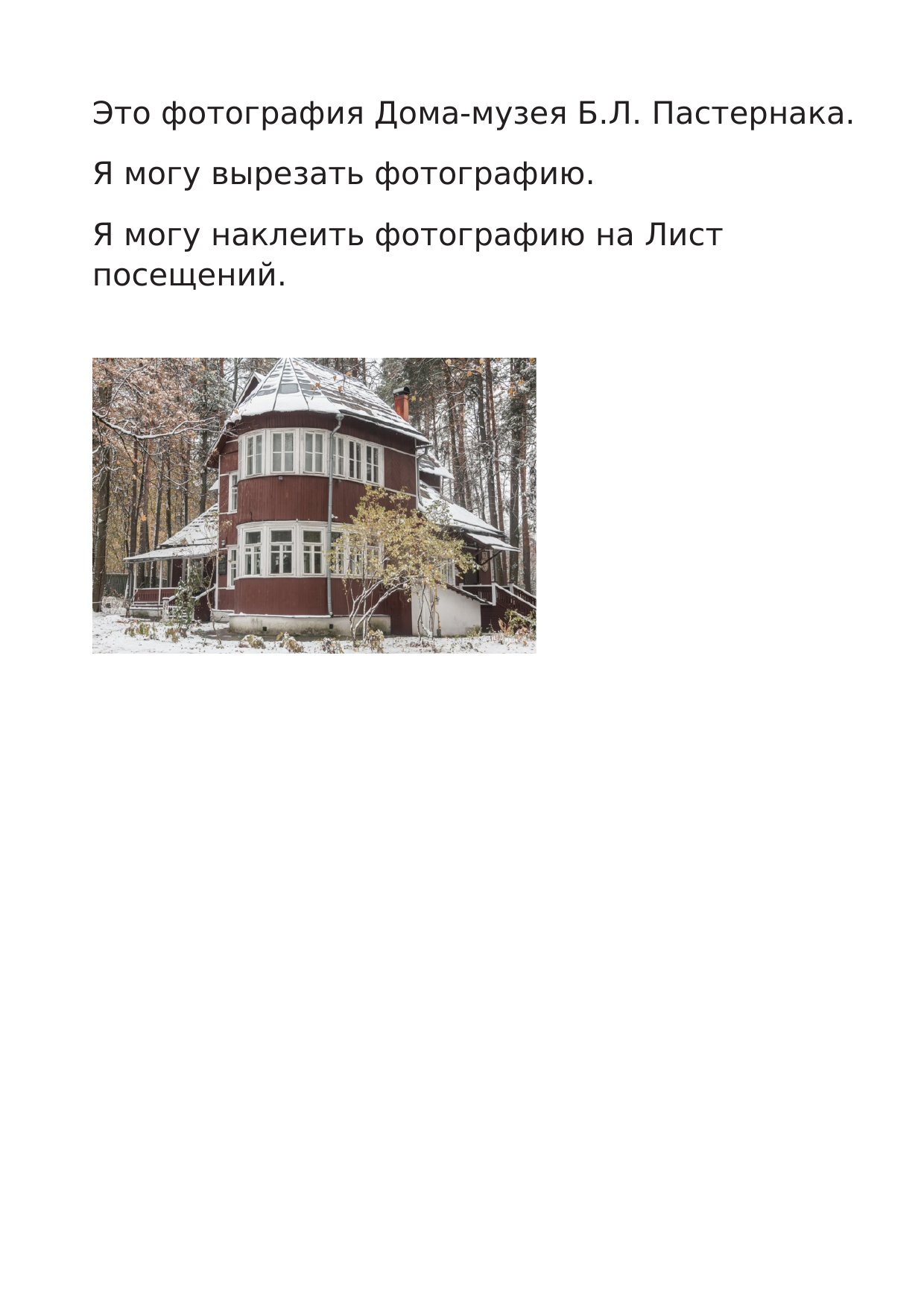

Это фотография Дома-музея Б.Л. Пастернака.

Я могу вырезать фотографию.

Я могу наклеить фотографию на Лист посещений.